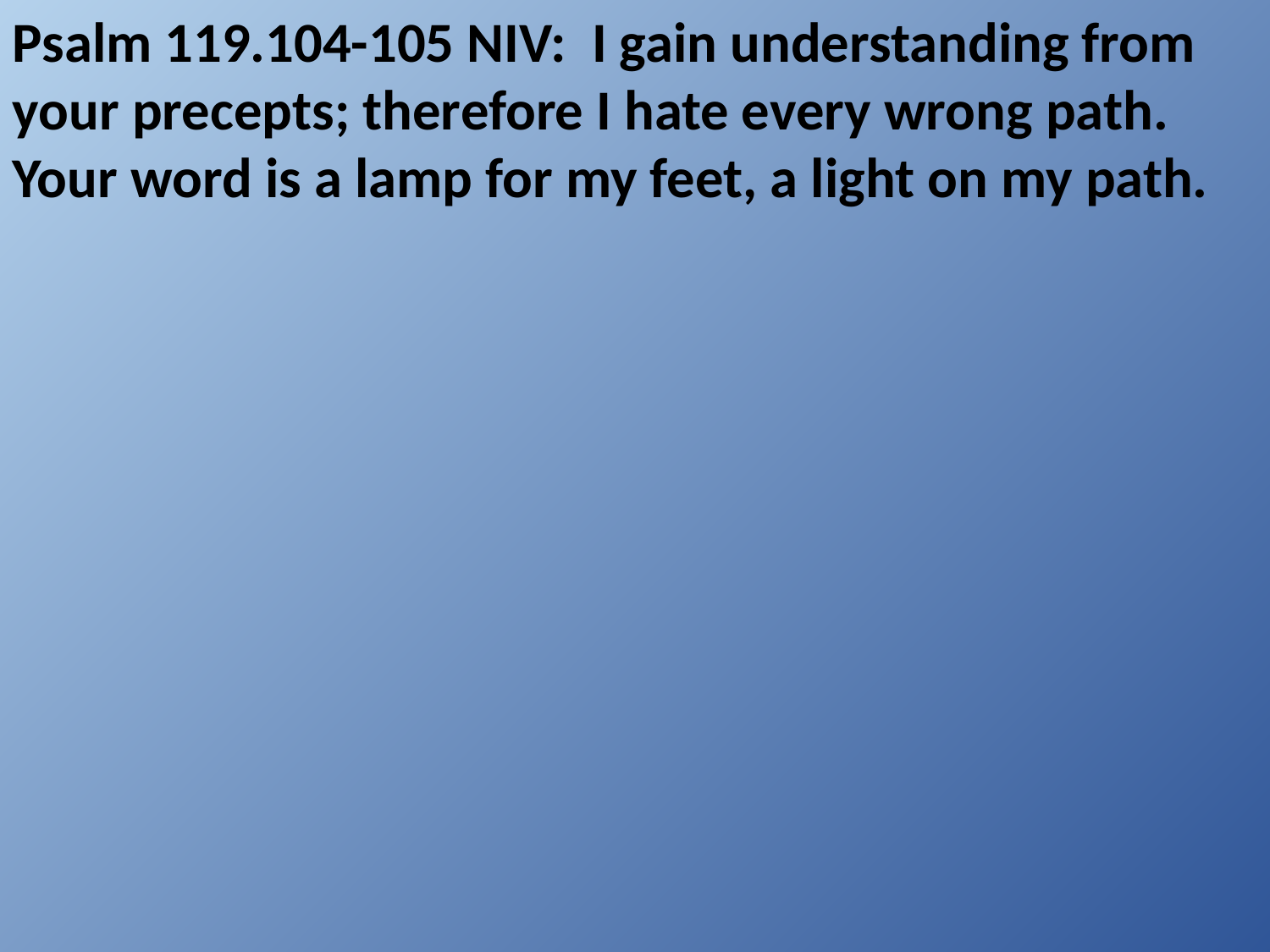

Psalm 119.104-105 NIV:  I gain understanding from your precepts; therefore I hate every wrong path.  Your word is a lamp for my feet, a light on my path.